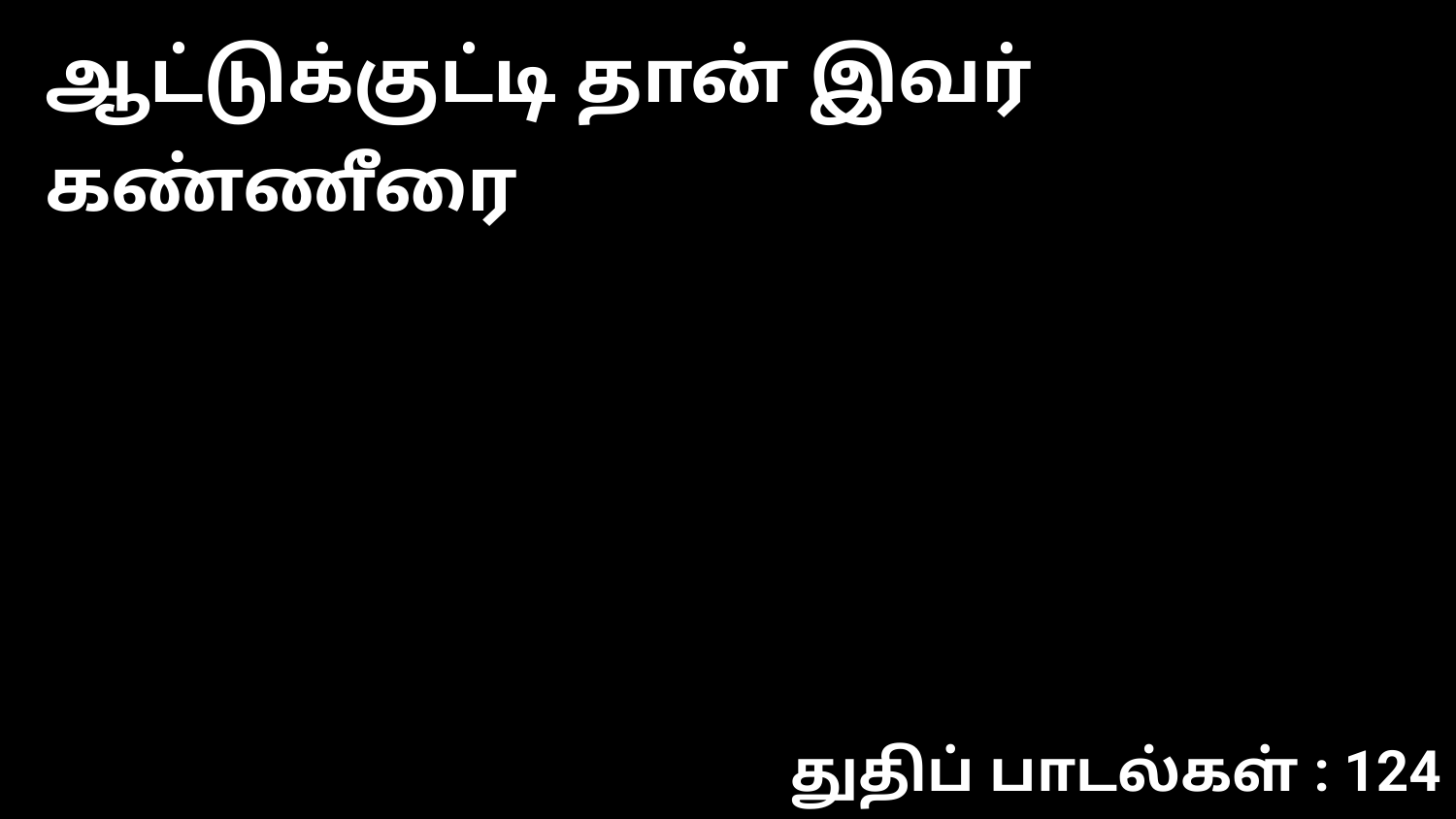

ஆட்டுக்குட்டி தான் இவர் கண்ணீரை
துதிப் பாடல்கள் : 124